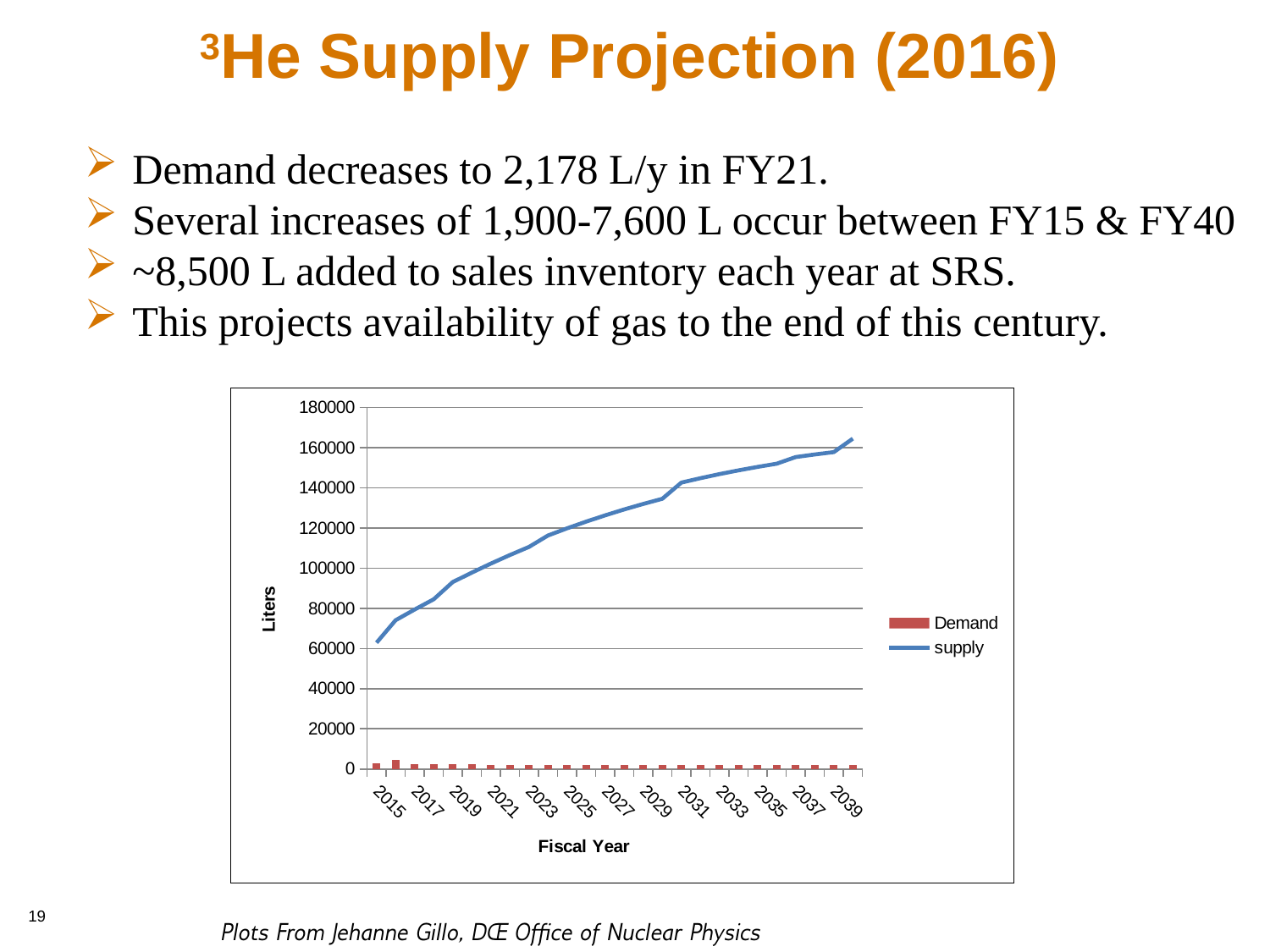

# 3He Supply Projection (2016)
Demand decreases to 2,178 L/y in FY21.
Several increases of 1,900-7,600 L occur between FY15 & FY40
~8,500 L added to sales inventory each year at SRS.
This projects availability of gas to the end of this century.

### Chart

| Category |  |  |
|---|---|---|
| 2015 | 2699.0 | 62890.0 |
| 2016 | 4528.0 | 74098.24267279197 |
| 2017 | 2481.0 | 79444.3081240179 |
| 2018 | 2446.0 | 84527.94508809721 |
| 2019 | 2436.0 | 93135.45584754151 |
| 2020 | 2300.0 | 97803.71319812682 |
| 2021 | 2178.0 | 102329.1767693901 |
| 2022 | 2178.0 | 106599.9087249453 |
| 2023 | 2178.0 | 110625.5888661894 |
| 2024 | 2178.0 | 116315.5291620662 |
| 2025 | 2178.0 | 119878.6877266997 |
| 2026 | 2178.0 | 123223.6822658771 |
| 2027 | 2178.0 | 126358.8030125658 |
| 2028 | 2178.0 | 129292.0251708803 |
| 2029 | 2178.0 | 132031.0208871788 |
| 2030 | 2178.0 | 134583.170766258 |
| 2031 | 2178.0 | 142655.5749499322 |
| 2032 | 2178.0 | 144855.0637746268 |
| 2033 | 2178.0 | 146888.208023983 |
| 2034 | 2178.0 | 148761.3287918636 |
| 2035 | 2178.0 | 150480.5069705648 |
| 2036 | 2178.0 | 152051.5923784753 |
| 2037 | 2178.0 | 155380.2125408853 |
| 2038 | 2178.0 | 156671.7811371236 |
| 2039 | 2178.0 | 157831.5061267049 |
| 2040 | 2178.0 | 164564.3975666821 |
19
Plots From Jehanne Gillo, DOE Office of Nuclear Physics